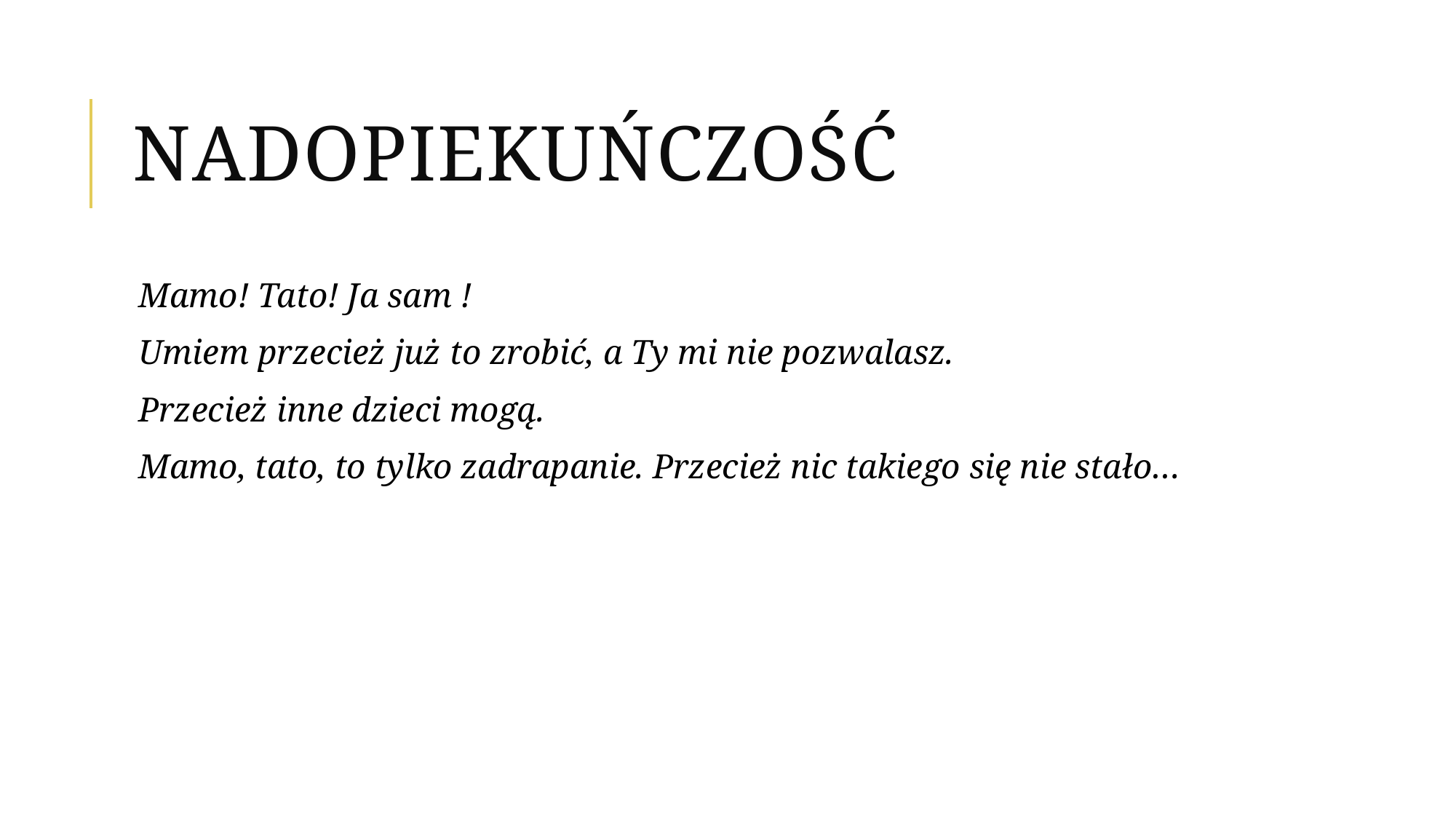

# nadopiekuńczość
Mamo! Tato! Ja sam !
Umiem przecież już to zrobić, a Ty mi nie pozwalasz.
Przecież inne dzieci mogą.
Mamo, tato, to tylko zadrapanie. Przecież nic takiego się nie stało…